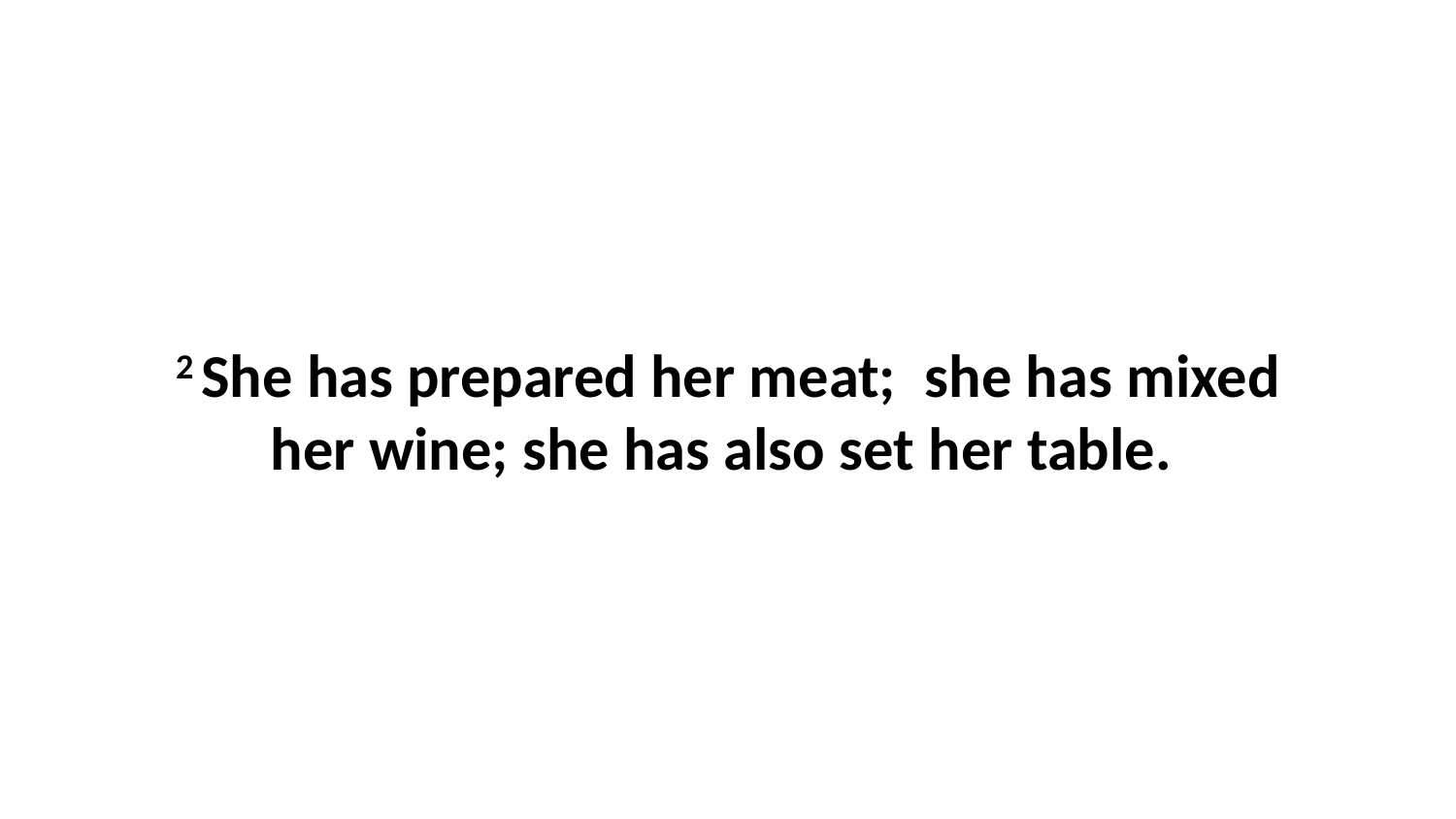

2 She has prepared her meat;  she has mixed her wine; she has also set her table.